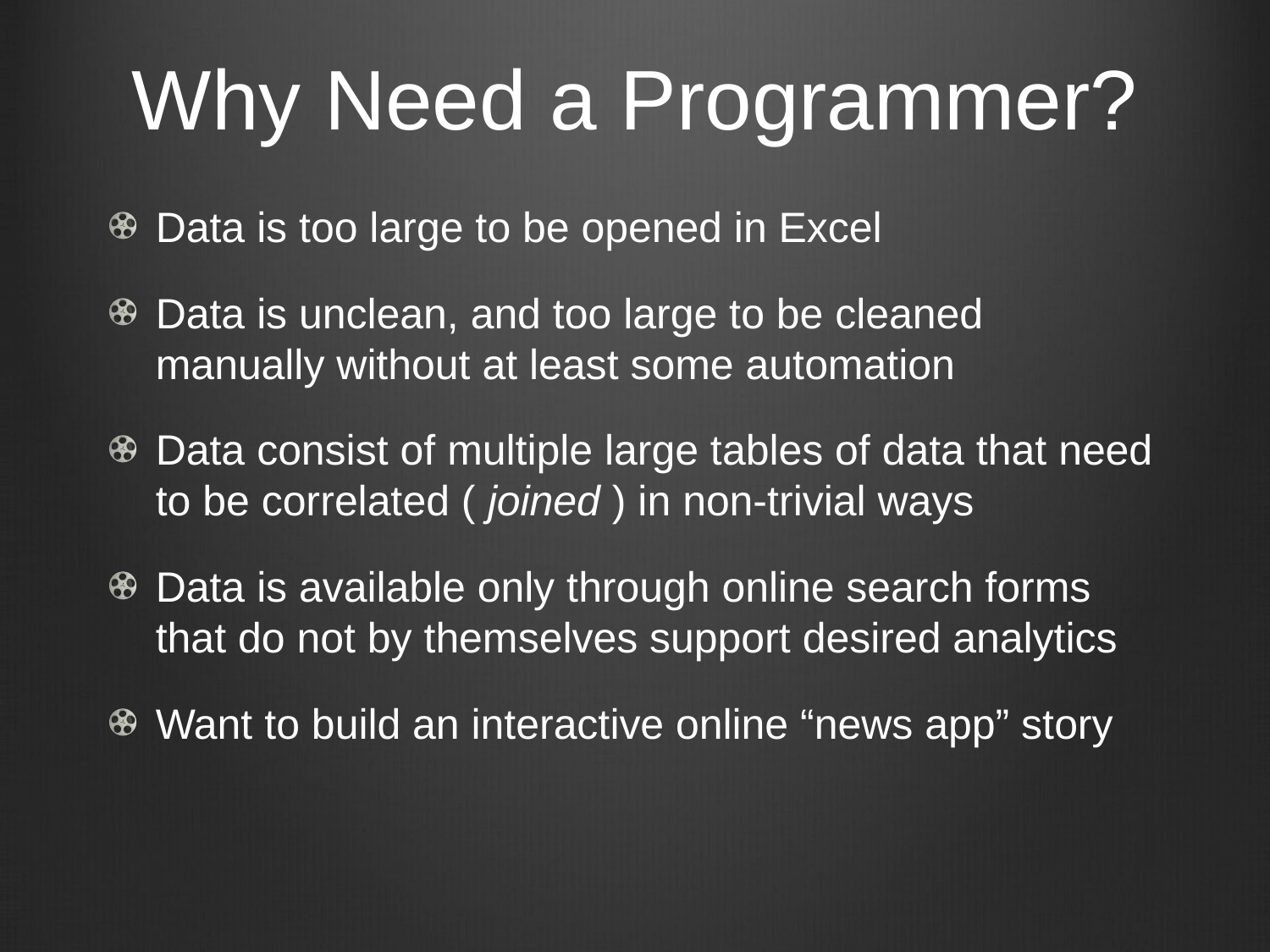

# Why Need a Programmer?
Data is too large to be opened in Excel
Data is unclean, and too large to be cleaned manually without at least some automation
Data consist of multiple large tables of data that need to be correlated ( joined ) in non-trivial ways
Data is available only through online search forms that do not by themselves support desired analytics
Want to build an interactive online “news app” story